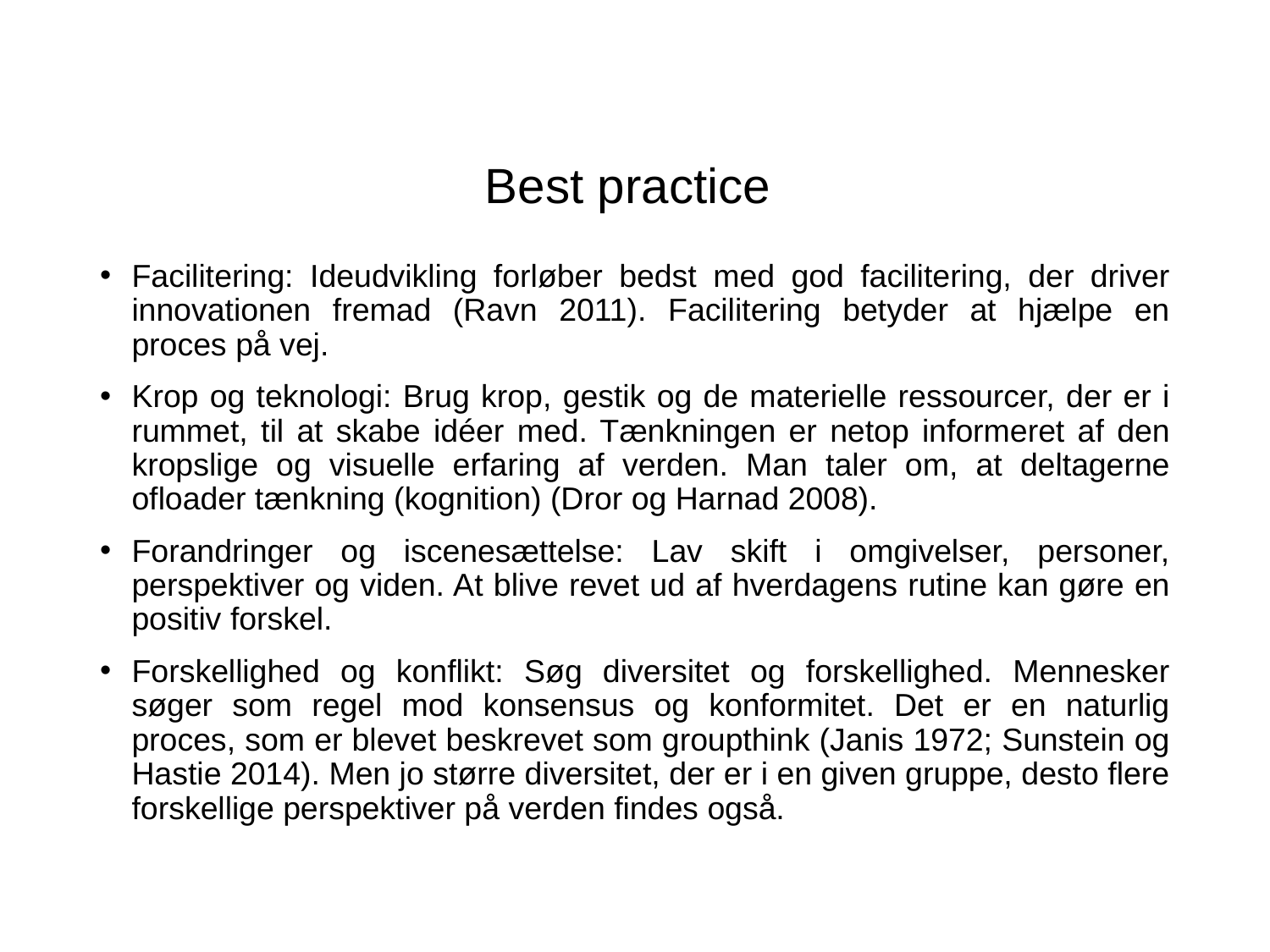

# Best practice
Facilitering: Ideudvikling forløber bedst med god facilitering, der driver innovationen fremad (Ravn 2011). Facilitering betyder at hjælpe en proces på vej.
Krop og teknologi: Brug krop, gestik og de materielle ressourcer, der er i rummet, til at skabe idéer med. Tænkningen er netop informeret af den kropslige og visuelle erfaring af verden. Man taler om, at deltagerne ofloader tænkning (kognition) (Dror og Harnad 2008).
Forandringer og iscenesættelse: Lav skift i omgivelser, personer, perspektiver og viden. At blive revet ud af hverdagens rutine kan gøre en positiv forskel.
Forskellighed og konflikt: Søg diversitet og forskellighed. Mennesker søger som regel mod konsensus og konformitet. Det er en naturlig proces, som er blevet beskrevet som groupthink (Janis 1972; Sunstein og Hastie 2014). Men jo større diversitet, der er i en given gruppe, desto flere forskellige perspektiver på verden findes også.